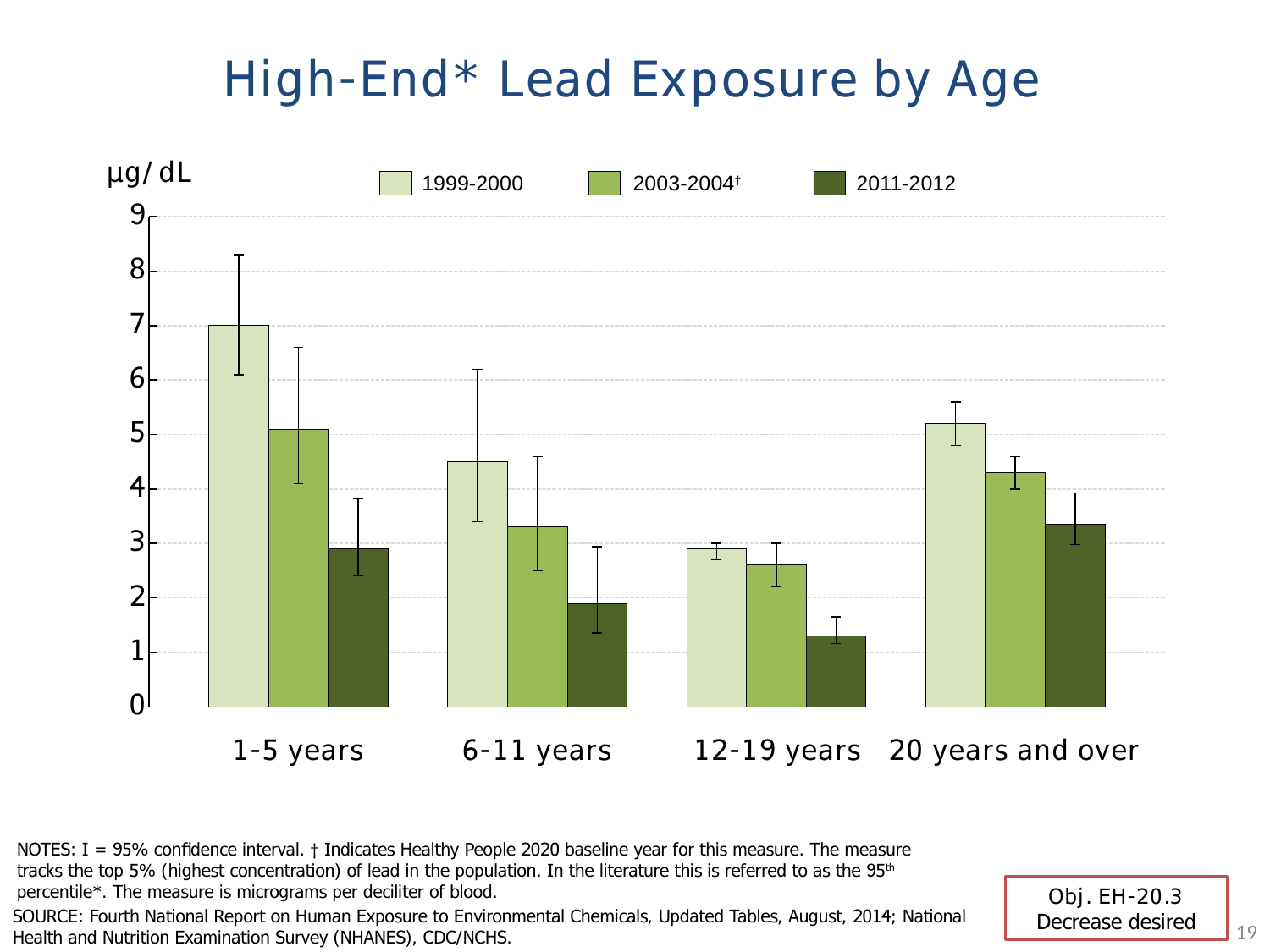

High-End* Lead Exposure by Age
µg/dL
1999-2000

2003-2004†

2011-2012

### Chart

| Category | est |
|---|---|
|  | None |
| 1999-2000 | 7.0 |
| 2003-2004 | 5.1 |
| 2011-2012 | 2.91 |
|  | 0.0 |
| 1999-2000 | 4.5 |
| 2003-2004 | 3.3 |
| 2011-2012 | 1.89 |
|  | 0.0 |
| 1999-2000 | 2.9 |
| 2003-2004 | 2.6 |
| 2011-2012 | 1.31 |
|  | 0.0 |
| 1999-2000 | 5.2 |
| 2003-2004 | 4.3 |
| 2011-2012 | 3.36 |
1-5 years
6-11 years
12-19 years
20 years and over
NOTES: I = 95% confidence interval. † Indicates Healthy People 2020 baseline year for this measure. The measure tracks the top 5% (highest concentration) of lead in the population. In the literature this is referred to as the 95th percentile*. The measure is micrograms per deciliter of blood.
Obj. EH-20.3
Decrease desired

SOURCE: Fourth National Report on Human Exposure to Environmental Chemicals, Updated Tables, August, 2014; National Health and Nutrition Examination Survey (NHANES), CDC/NCHS.
19